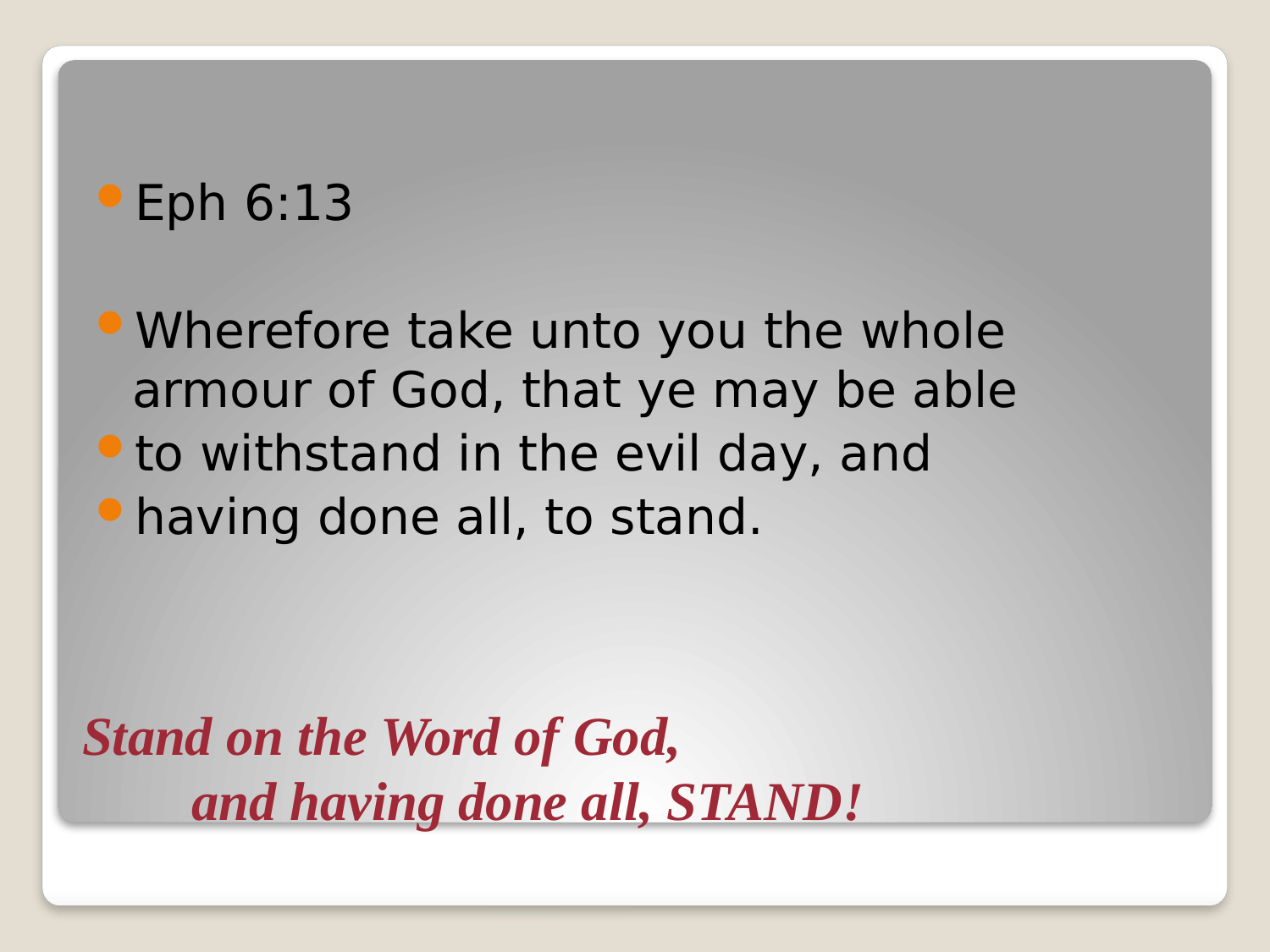

Eph 6:13

Wherefore take unto you the whole armour of God, that ye may be able
to withstand in the evil day, and
having done all, to stand.

# Stand on the Word of God, and having done all, STAND!